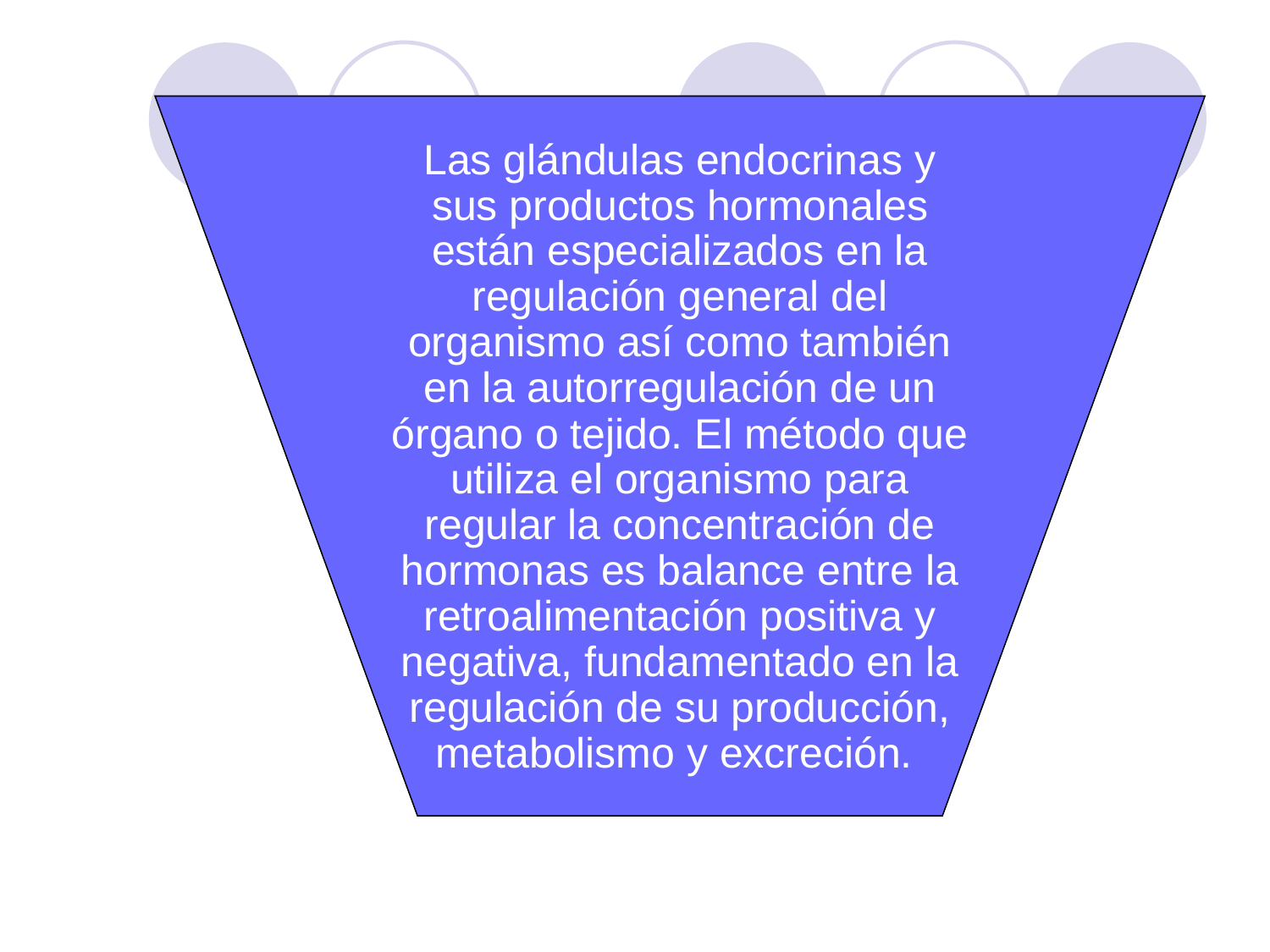

Las glándulas endocrinas y sus productos hormonales están especializados en la regulación general del organismo así como también en la autorregulación de un órgano o tejido. El método que utiliza el organismo para regular la concentración de hormonas es balance entre la retroalimentación positiva y negativa, fundamentado en la regulación de su producción, metabolismo y excreción.